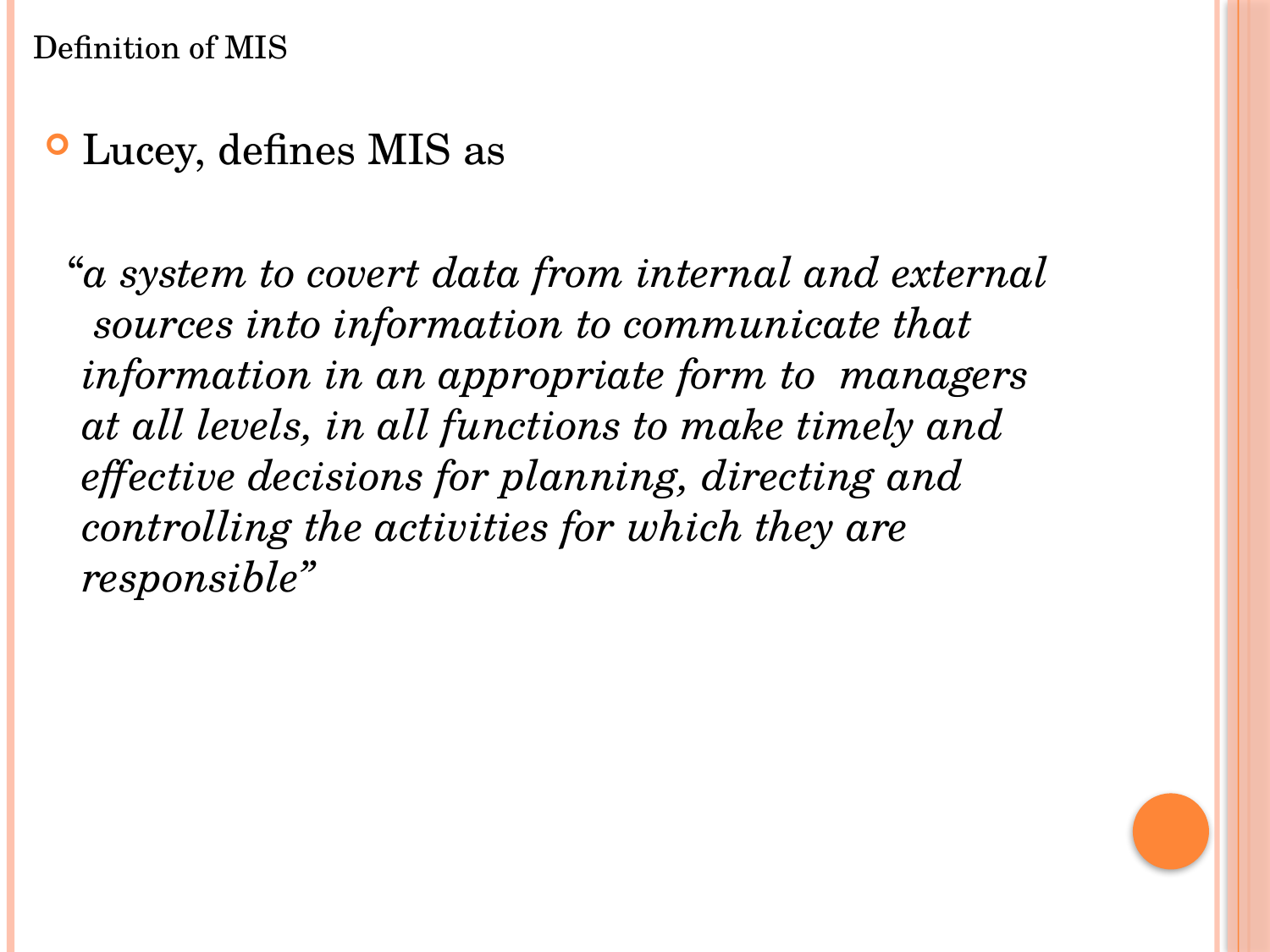

Definition of MIS
Lucey, defines MIS as

  “a system to covert data from internal and external  sources into information to communicate that information in an appropriate form to  managers at all levels, in all functions to make timely and effective decisions for planning, directing and controlling the activities for which they are responsible”